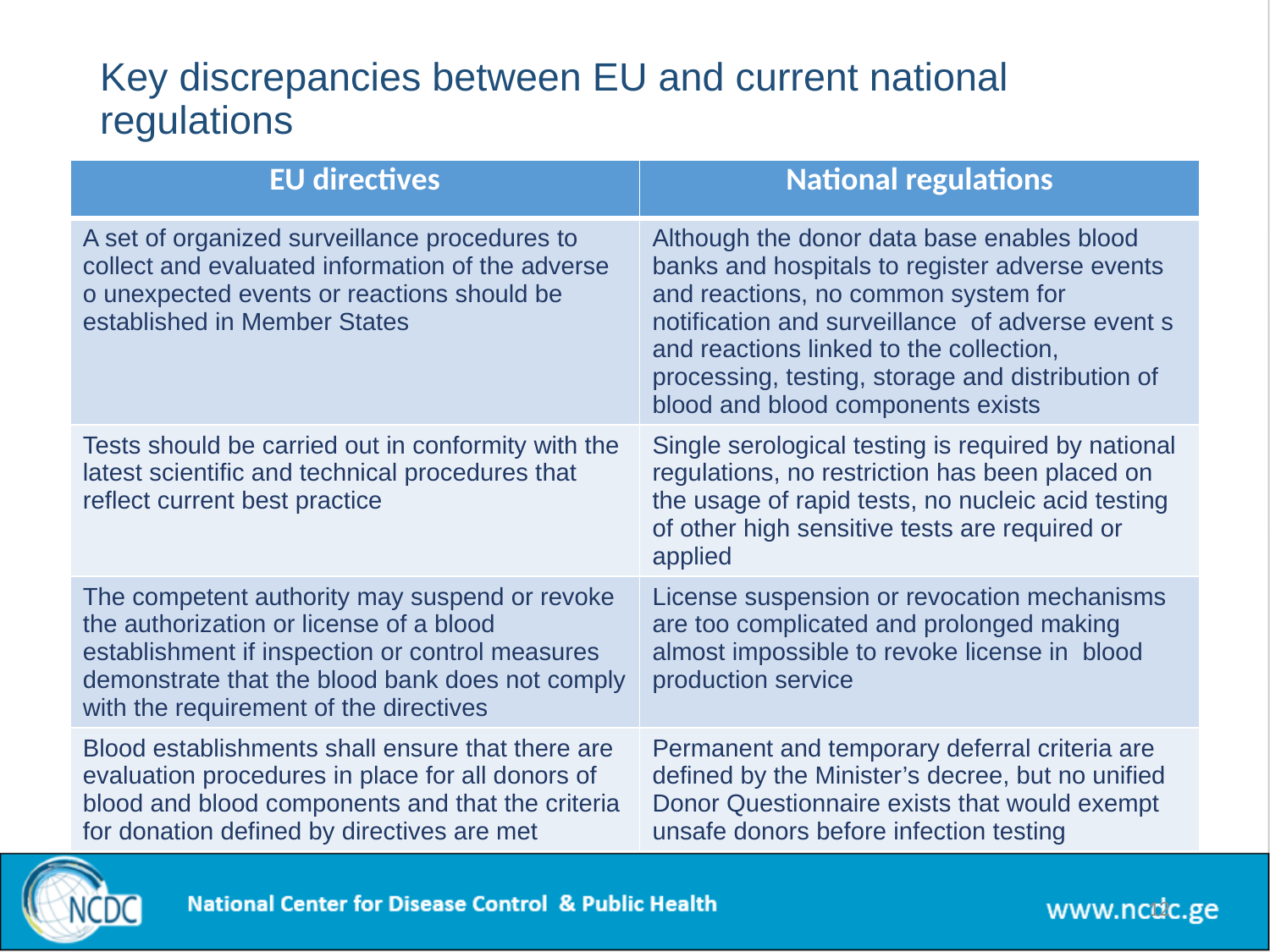

# Key discrepancies between EU and current national regulations
| EU directives | National regulations |
| --- | --- |
| A set of organized surveillance procedures to collect and evaluated information of the adverse o unexpected events or reactions should be established in Member States | Although the donor data base enables blood banks and hospitals to register adverse events and reactions, no common system for notification and surveillance of adverse event s and reactions linked to the collection, processing, testing, storage and distribution of blood and blood components exists |
| Tests should be carried out in conformity with the latest scientific and technical procedures that reflect current best practice | Single serological testing is required by national regulations, no restriction has been placed on the usage of rapid tests, no nucleic acid testing of other high sensitive tests are required or applied |
| The competent authority may suspend or revoke the authorization or license of a blood establishment if inspection or control measures demonstrate that the blood bank does not comply with the requirement of the directives | License suspension or revocation mechanisms are too complicated and prolonged making almost impossible to revoke license in blood production service |
| Blood establishments shall ensure that there are evaluation procedures in place for all donors of blood and blood components and that the criteria for donation defined by directives are met | Permanent and temporary deferral criteria are defined by the Minister’s decree, but no unified Donor Questionnaire exists that would exempt unsafe donors before infection testing |

12